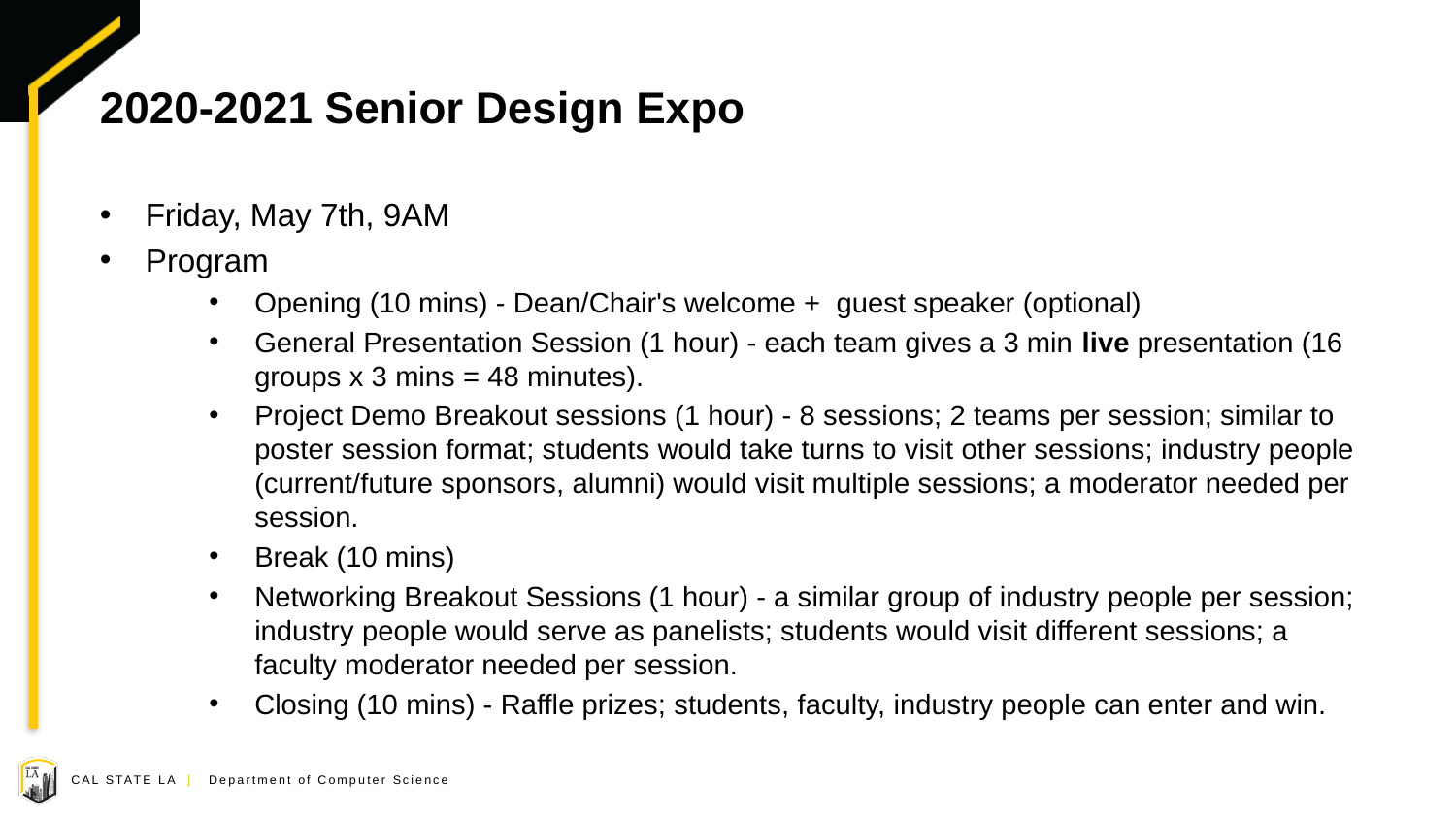

# 2020-2021 Senior Design Expo
Friday, May 7th, 9AM
Program
Opening (10 mins) - Dean/Chair's welcome +  guest speaker (optional)
General Presentation Session (1 hour) - each team gives a 3 min live presentation (16 groups x 3 mins = 48 minutes).
Project Demo Breakout sessions (1 hour) - 8 sessions; 2 teams per session; similar to poster session format; students would take turns to visit other sessions; industry people (current/future sponsors, alumni) would visit multiple sessions; a moderator needed per session.
Break (10 mins)
Networking Breakout Sessions (1 hour) - a similar group of industry people per session; industry people would serve as panelists; students would visit different sessions; a faculty moderator needed per session.
Closing (10 mins) - Raffle prizes; students, faculty, industry people can enter and win.